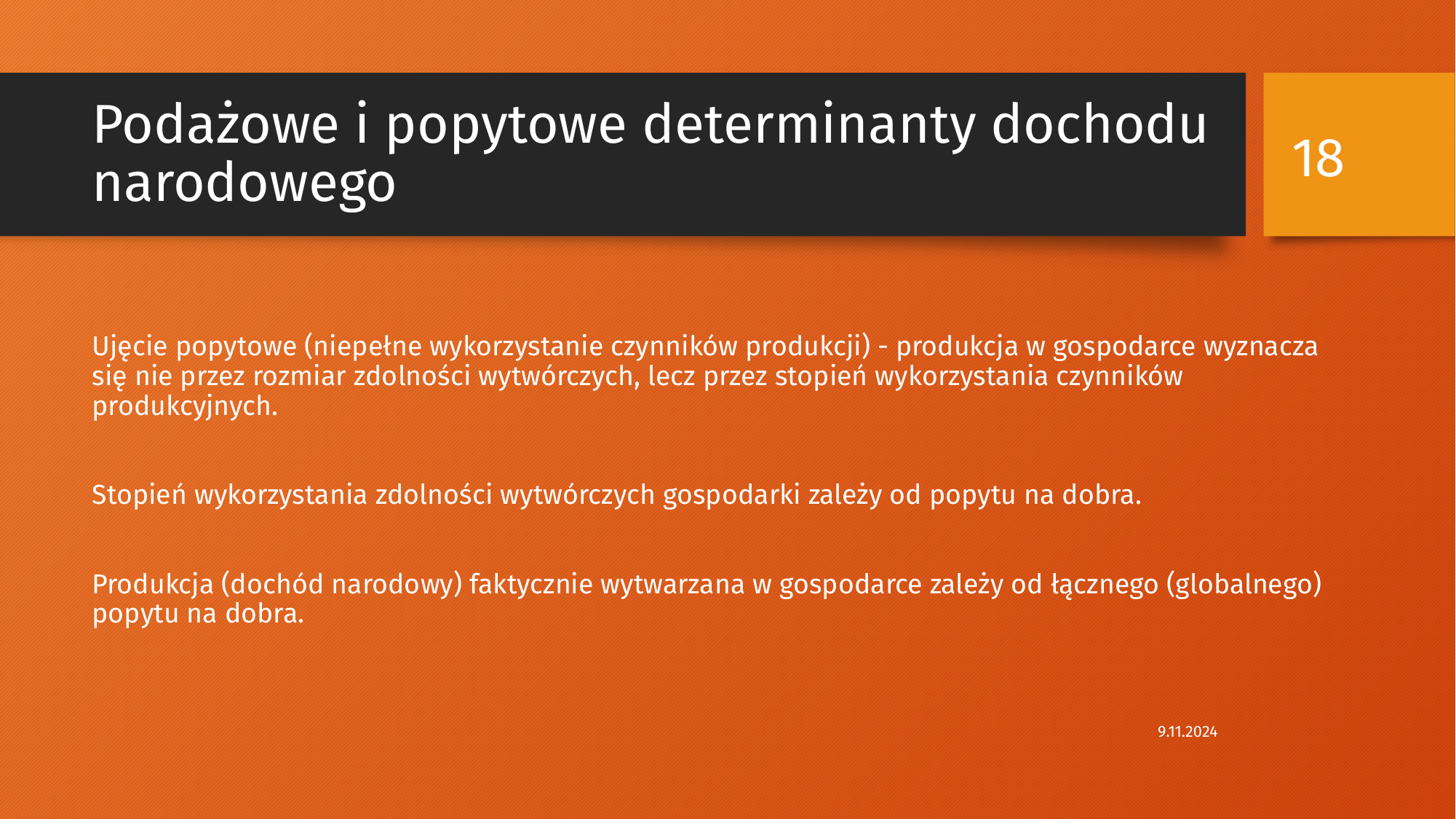

18
# Podażowe i popytowe determinanty dochodu narodowego

Ujęcie popytowe (niepełne wykorzystanie czynników produkcji) - produkcja w gospodarce wyznacza się nie przez rozmiar zdolności wytwórczych, lecz przez stopień wykorzystania czynników produkcyjnych.

Stopień wykorzystania zdolności wytwórczych gospodarki zależy od popytu na dobra.

Produkcja (dochód narodowy) faktycznie wytwarzana w gospodarce zależy od łącznego (globalnego) popytu na dobra.

9.11.2024